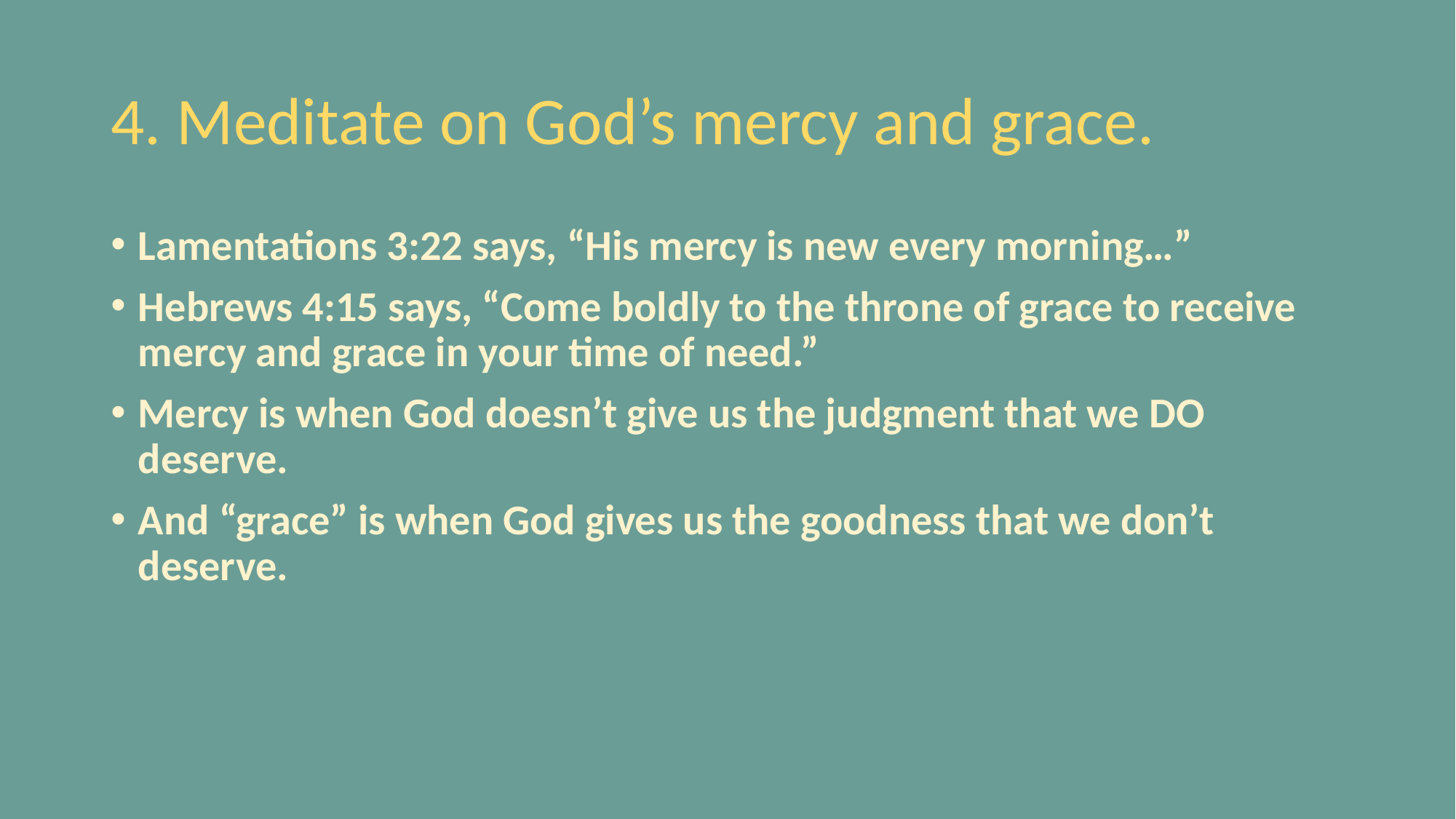

# 4. Meditate on God’s mercy and grace.
Lamentations 3:22 says, “His mercy is new every morning…”
Hebrews 4:15 says, “Come boldly to the throne of grace to receive mercy and grace in your time of need.”
Mercy is when God doesn’t give us the judgment that we DO deserve.
And “grace” is when God gives us the goodness that we don’t deserve.